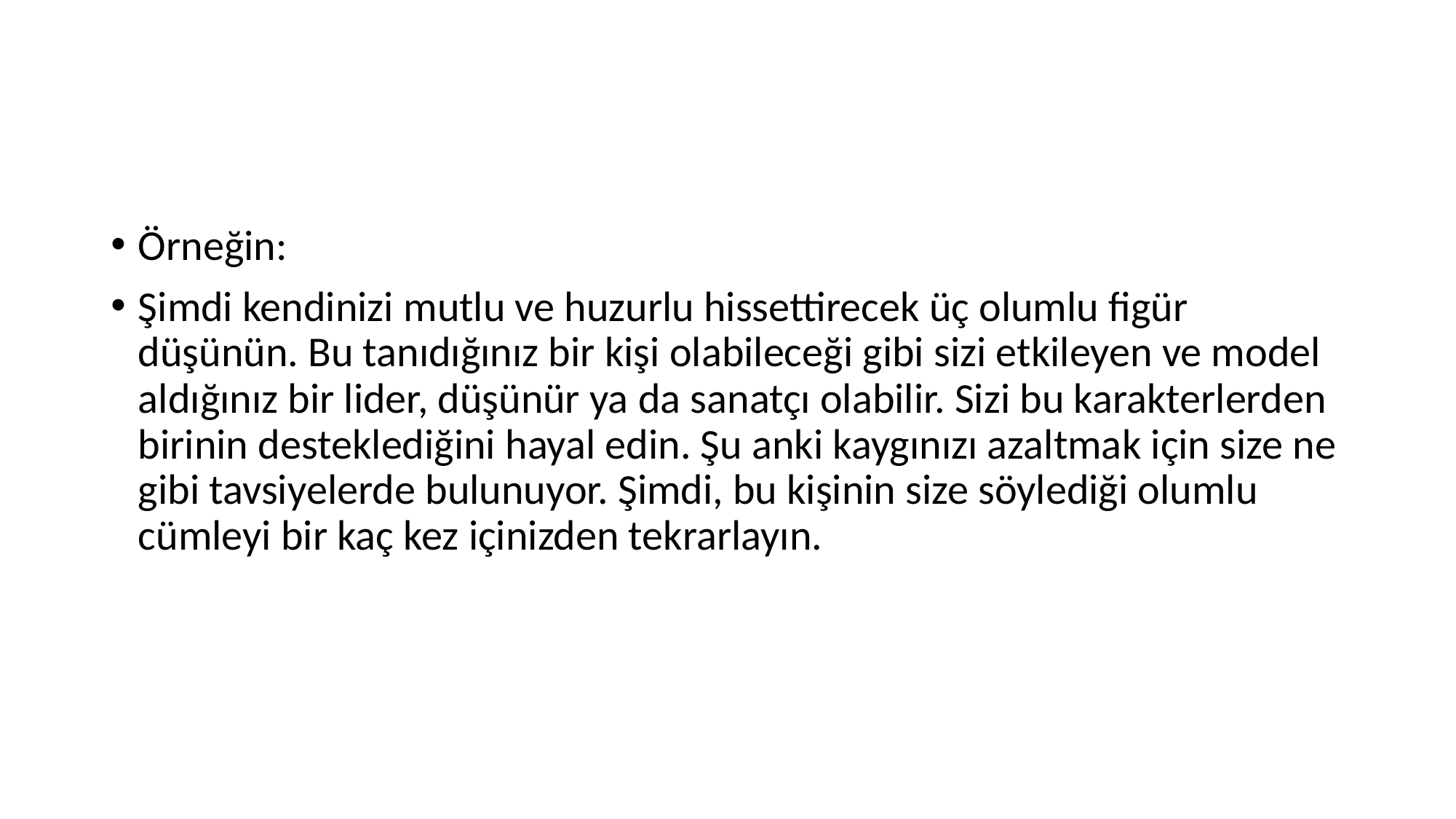

Örneğin:
Şimdi kendinizi mutlu ve huzurlu hissettirecek üç olumlu figür düşünün. Bu tanıdığınız bir kişi olabileceği gibi sizi etkileyen ve model aldığınız bir lider, düşünür ya da sanatçı olabilir. Sizi bu karakterlerden birinin desteklediğini hayal edin. Şu anki kaygınızı azaltmak için size ne gibi tavsiyelerde bulunuyor. Şimdi, bu kişinin size söylediği olumlu cümleyi bir kaç kez içinizden tekrarlayın.